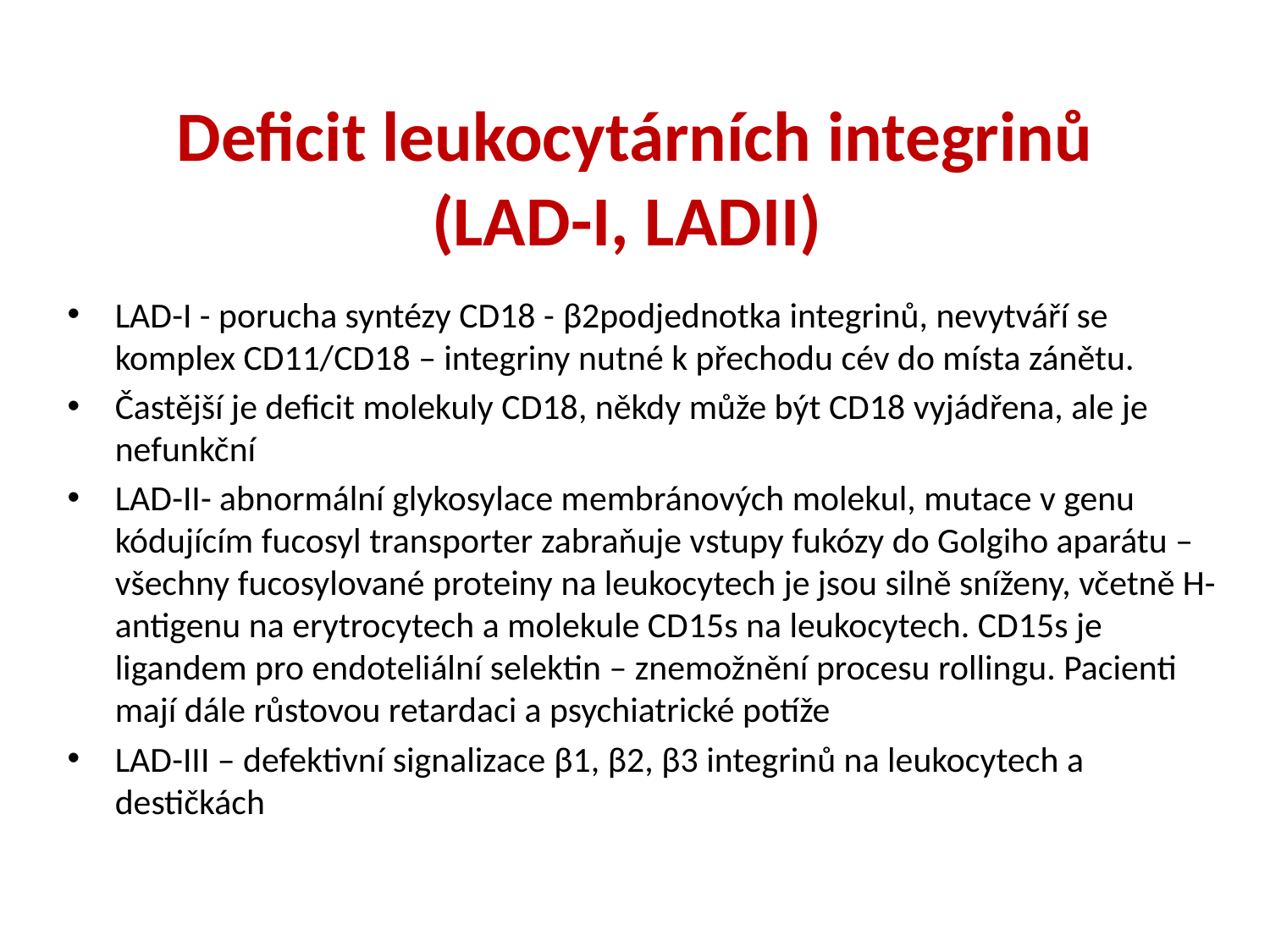

Deficit leukocytárních integrinů (LAD-I, LADII)
LAD-I - porucha syntézy CD18 - β2podjednotka integrinů, nevytváří se komplex CD11/CD18 – integriny nutné k přechodu cév do místa zánětu.
Častější je deficit molekuly CD18, někdy může být CD18 vyjádřena, ale je nefunkční
LAD-II- abnormální glykosylace membránových molekul, mutace v genu kódujícím fucosyl transporter zabraňuje vstupy fukózy do Golgiho aparátu – všechny fucosylované proteiny na leukocytech je jsou silně sníženy, včetně H-antigenu na erytrocytech a molekule CD15s na leukocytech. CD15s je ligandem pro endoteliální selektin – znemožnění procesu rollingu. Pacienti mají dále růstovou retardaci a psychiatrické potíže
LAD-III – defektivní signalizace β1, β2, β3 integrinů na leukocytech a destičkách